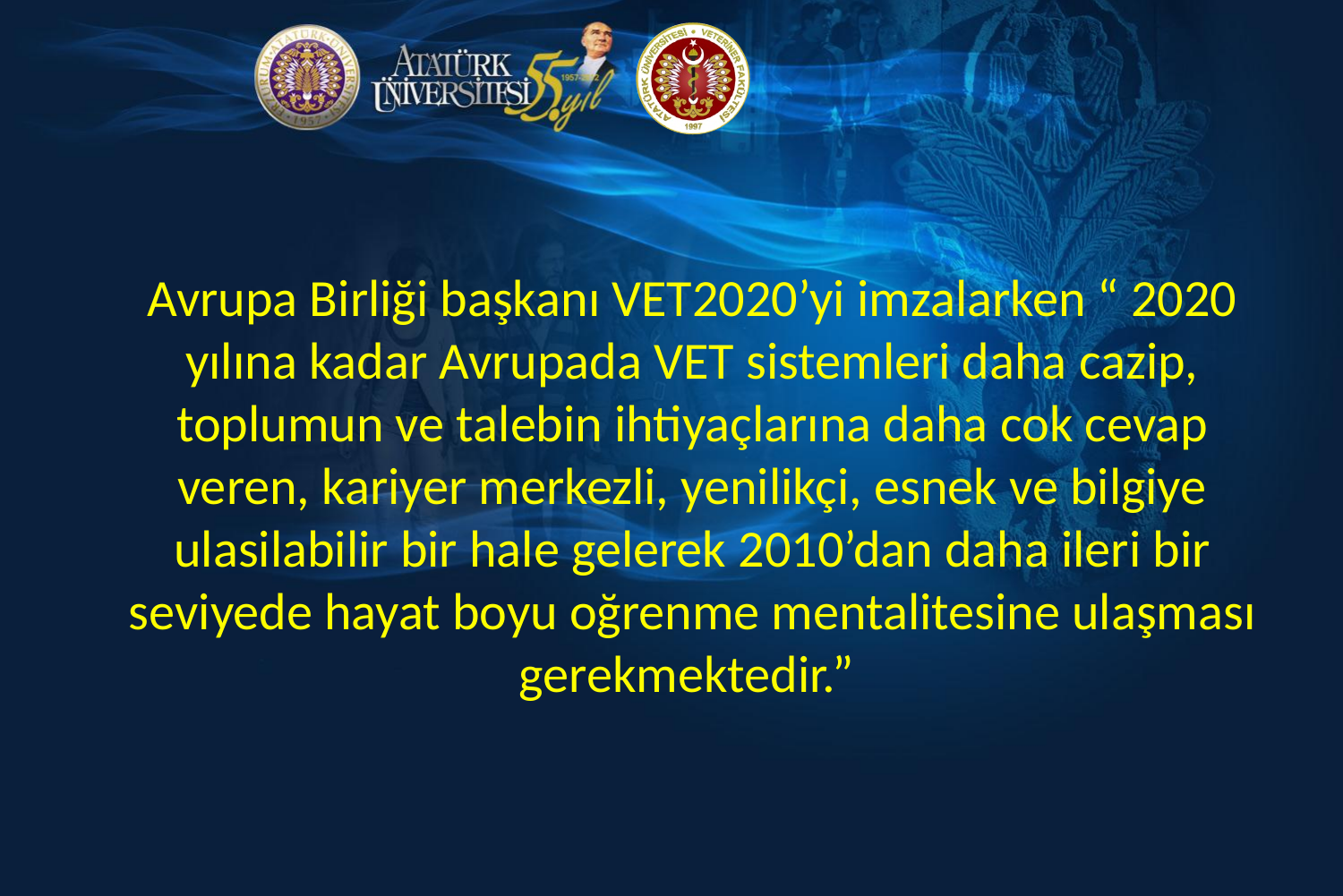

Avrupa Birliği başkanı VET2020’yi imzalarken “ 2020 yılına kadar Avrupada VET sistemleri daha cazip, toplumun ve talebin ihtiyaçlarına daha cok cevap veren, kariyer merkezli, yenilikçi, esnek ve bilgiye ulasilabilir bir hale gelerek 2010’dan daha ileri bir seviyede hayat boyu oğrenme mentalitesine ulaşması gerekmektedir.”